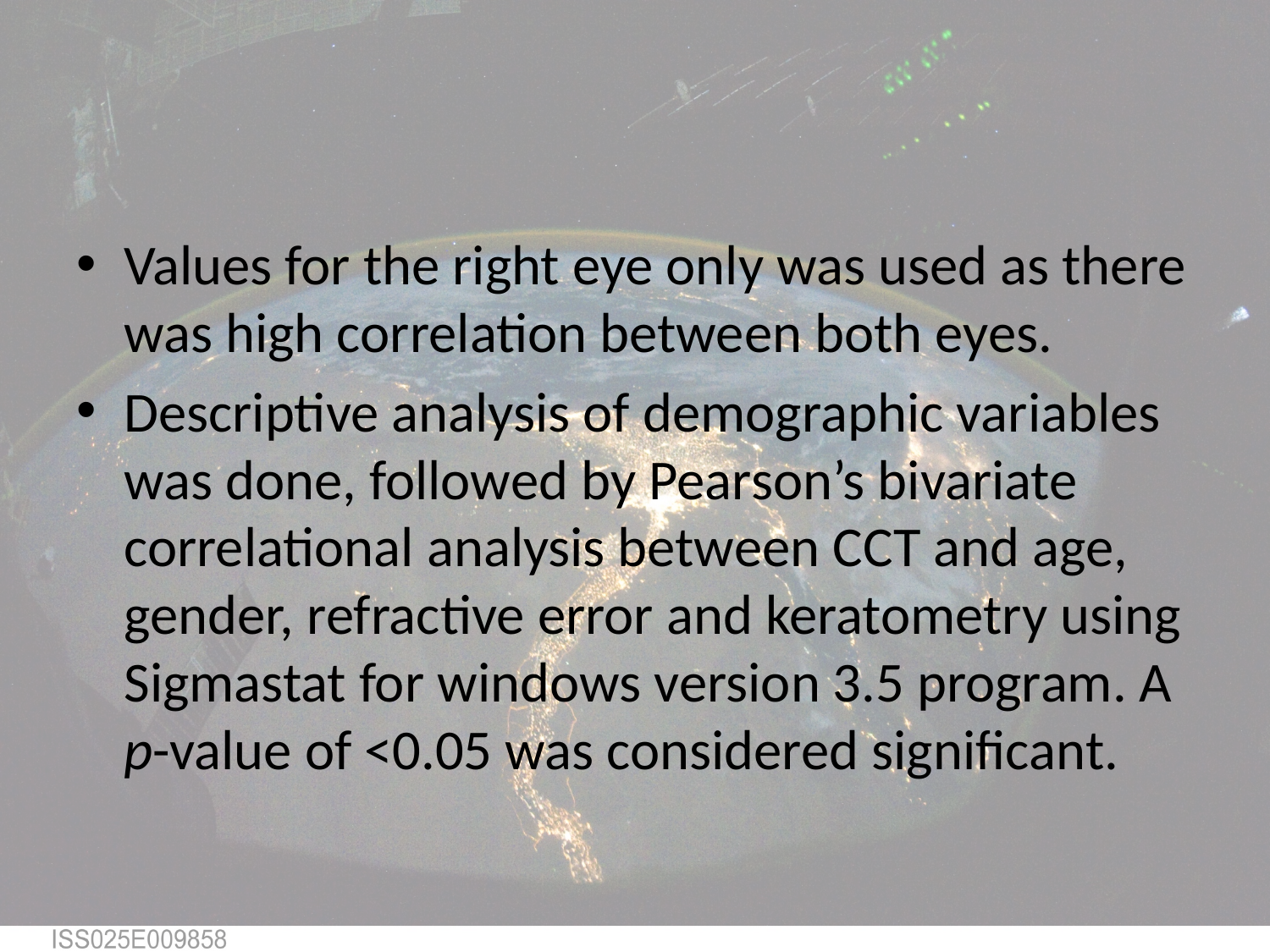

#
Values for the right eye only was used as there was high correlation between both eyes.
Descriptive analysis of demographic variables was done, followed by Pearson’s bivariate correlational analysis between CCT and age, gender, refractive error and keratometry using Sigmastat for windows version 3.5 program. A p-value of <0.05 was considered significant.